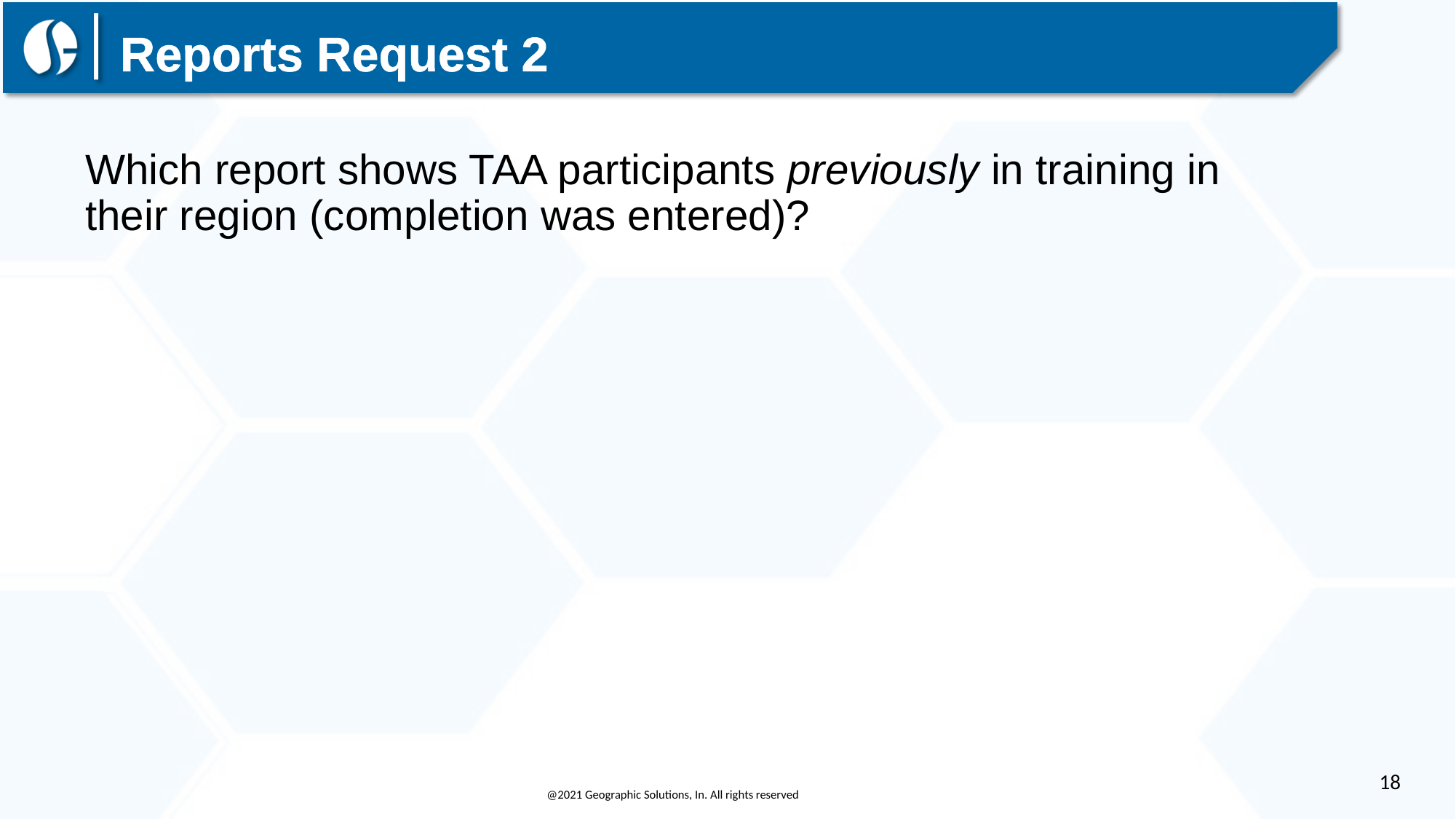

Reports Request 2
Which report shows TAA participants previously in training in their region (completion was entered)?
18